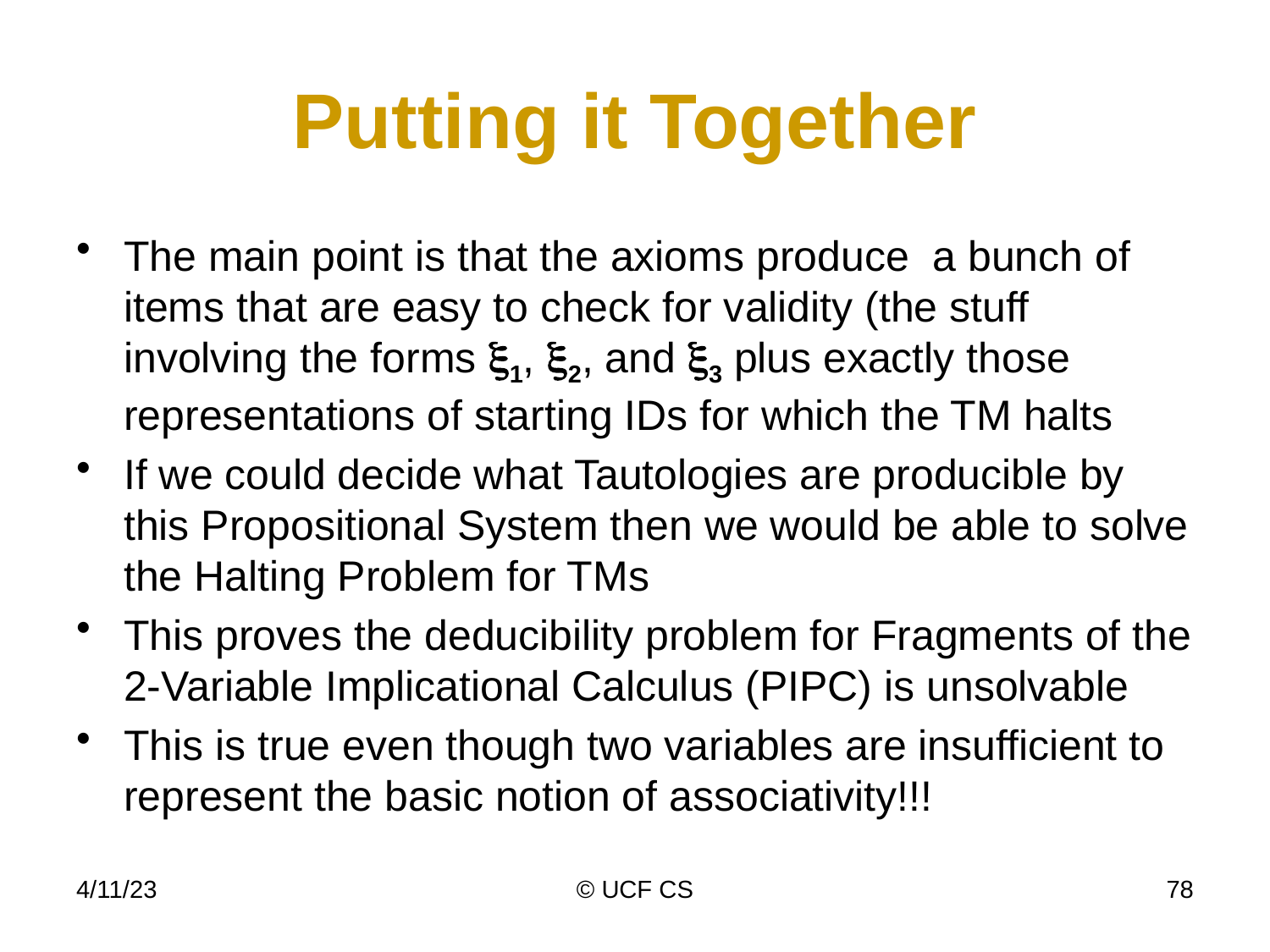

# Putting it Together
The main point is that the axioms produce  a bunch of items that are easy to check for validity (the stuff involving the forms ξ1, ξ2, and ξ3 plus exactly those representations of starting IDs for which the TM halts
If we could decide what Tautologies are producible by this Propositional System then we would be able to solve the Halting Problem for TMs
This proves the deducibility problem for Fragments of the 2-Variable Implicational Calculus (PIPC) is unsolvable
This is true even though two variables are insufficient to represent the basic notion of associativity!!!

4/11/23
© UCF CS
78